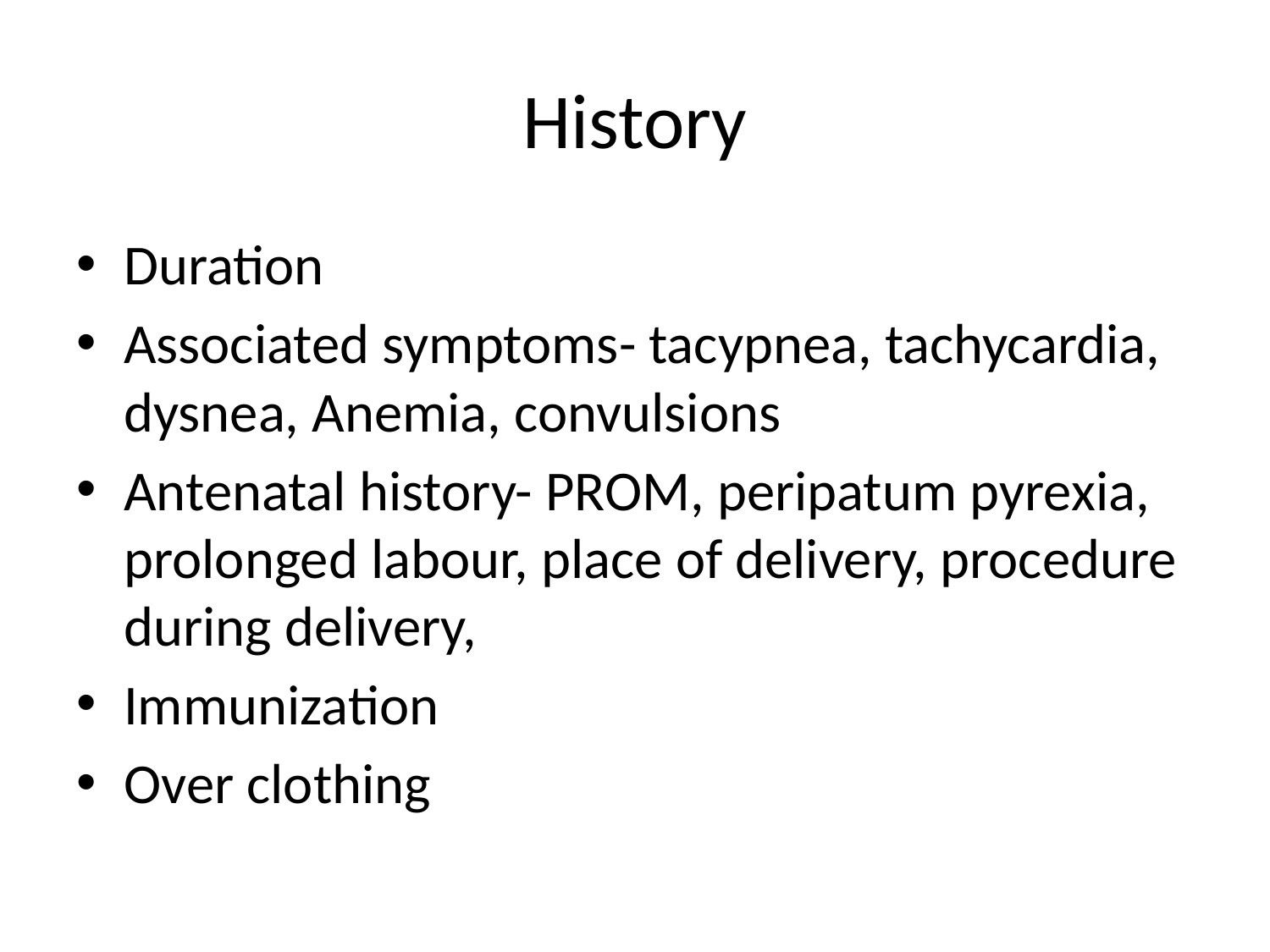

# History
Duration
Associated symptoms- tacypnea, tachycardia, dysnea, Anemia, convulsions
Antenatal history- PROM, peripatum pyrexia, prolonged labour, place of delivery, procedure during delivery,
Immunization
Over clothing